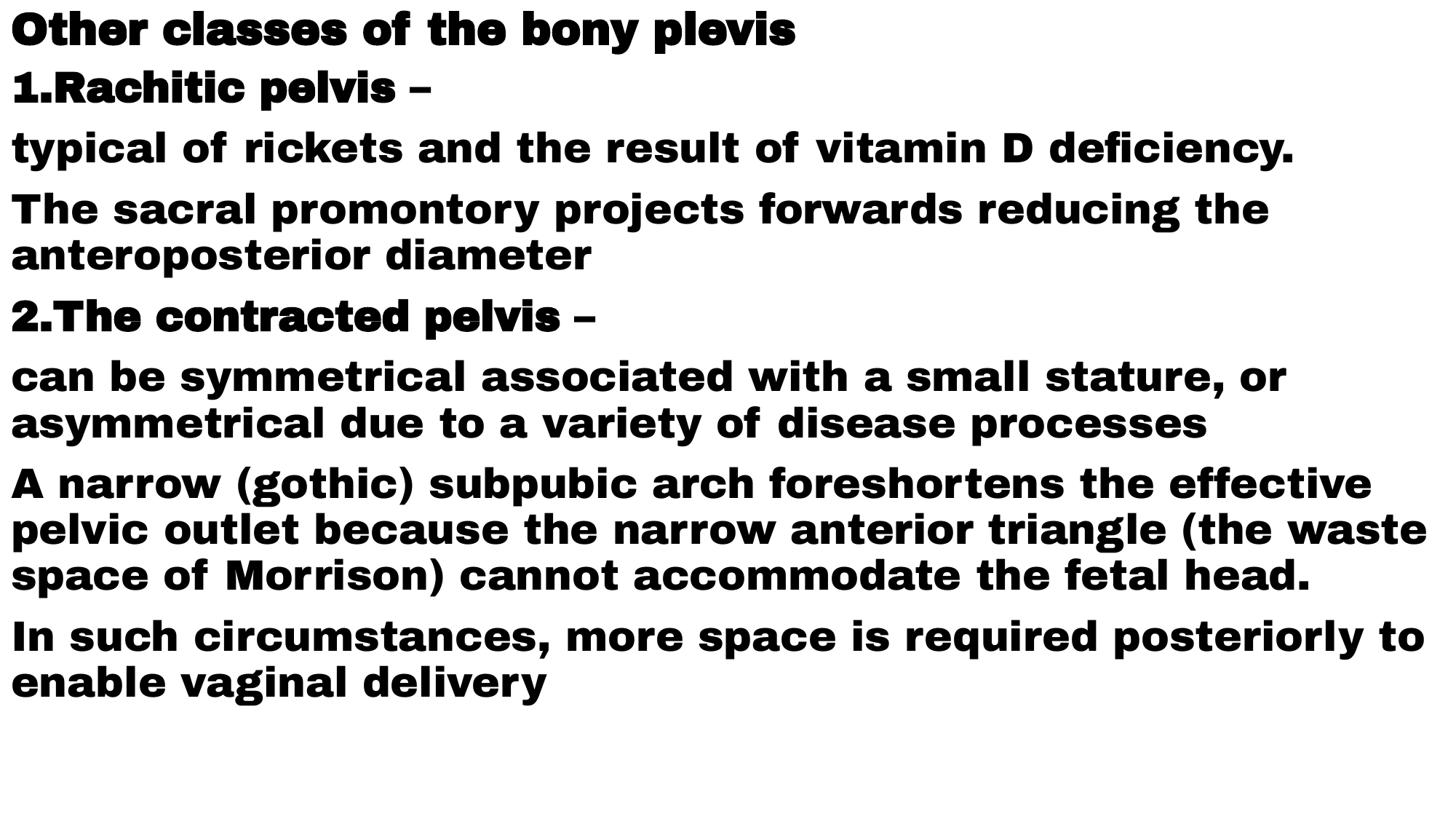

# Other classes of the bony plevis
1.Rachitic pelvis –
typical of rickets and the result of vitamin D deficiency.
The sacral promontory projects forwards reducing the anteroposterior diameter
2.The contracted pelvis –
can be symmetrical associated with a small stature, or asymmetrical due to a variety of disease processes
A narrow (gothic) subpubic arch foreshortens the effective pelvic outlet because the narrow anterior triangle (the waste space of Morrison) cannot accommodate the fetal head.
In such circumstances, more space is required posteriorly to enable vaginal delivery